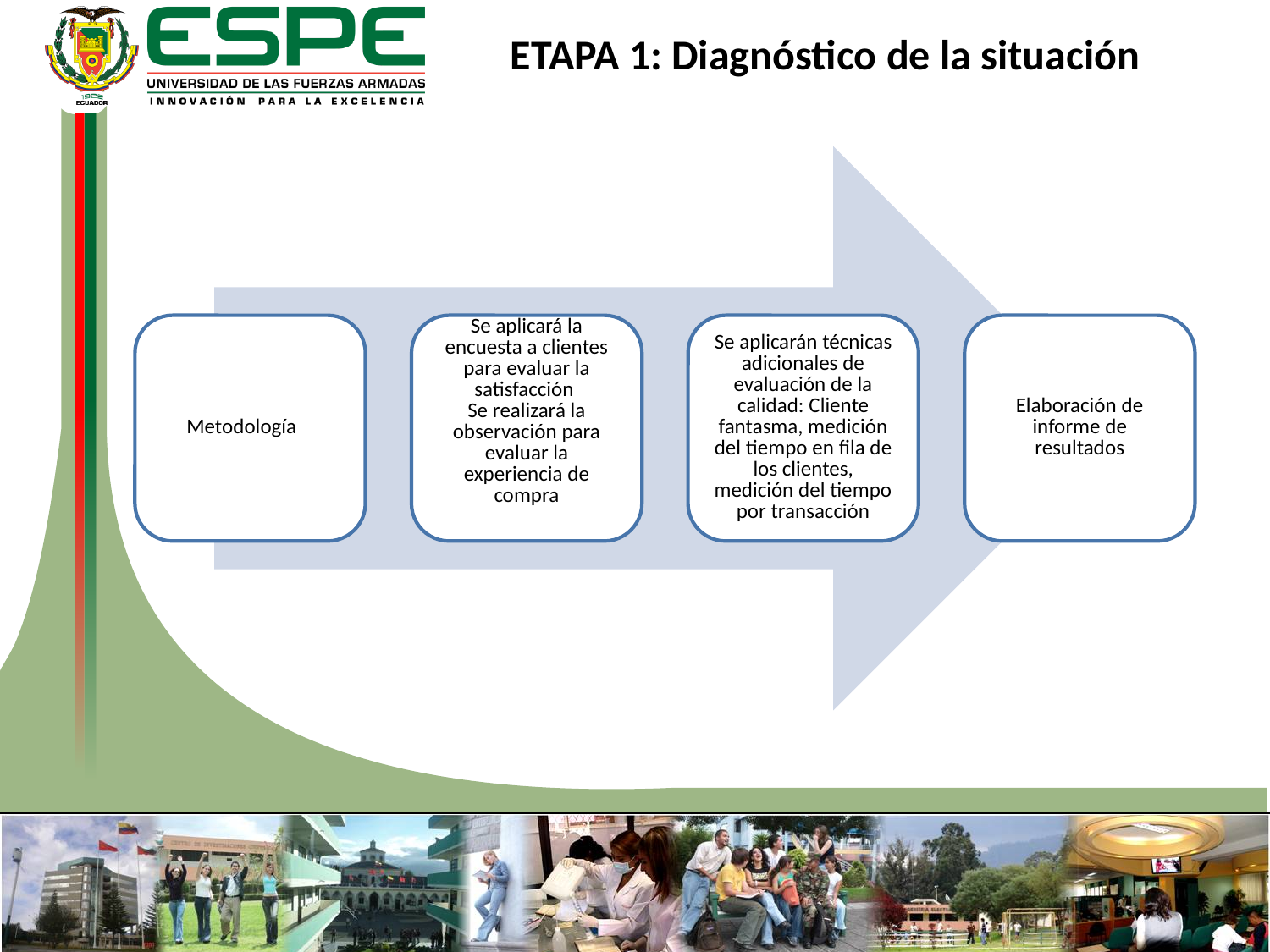

ETAPA 1: Diagnóstico de la situación
Metodología
Se aplicará la encuesta a clientes para evaluar la satisfacción
Se realizará la observación para evaluar la experiencia de compra
Se aplicarán técnicas adicionales de evaluación de la calidad: Cliente fantasma, medición del tiempo en fila de los clientes, medición del tiempo por transacción
Elaboración de informe de resultados